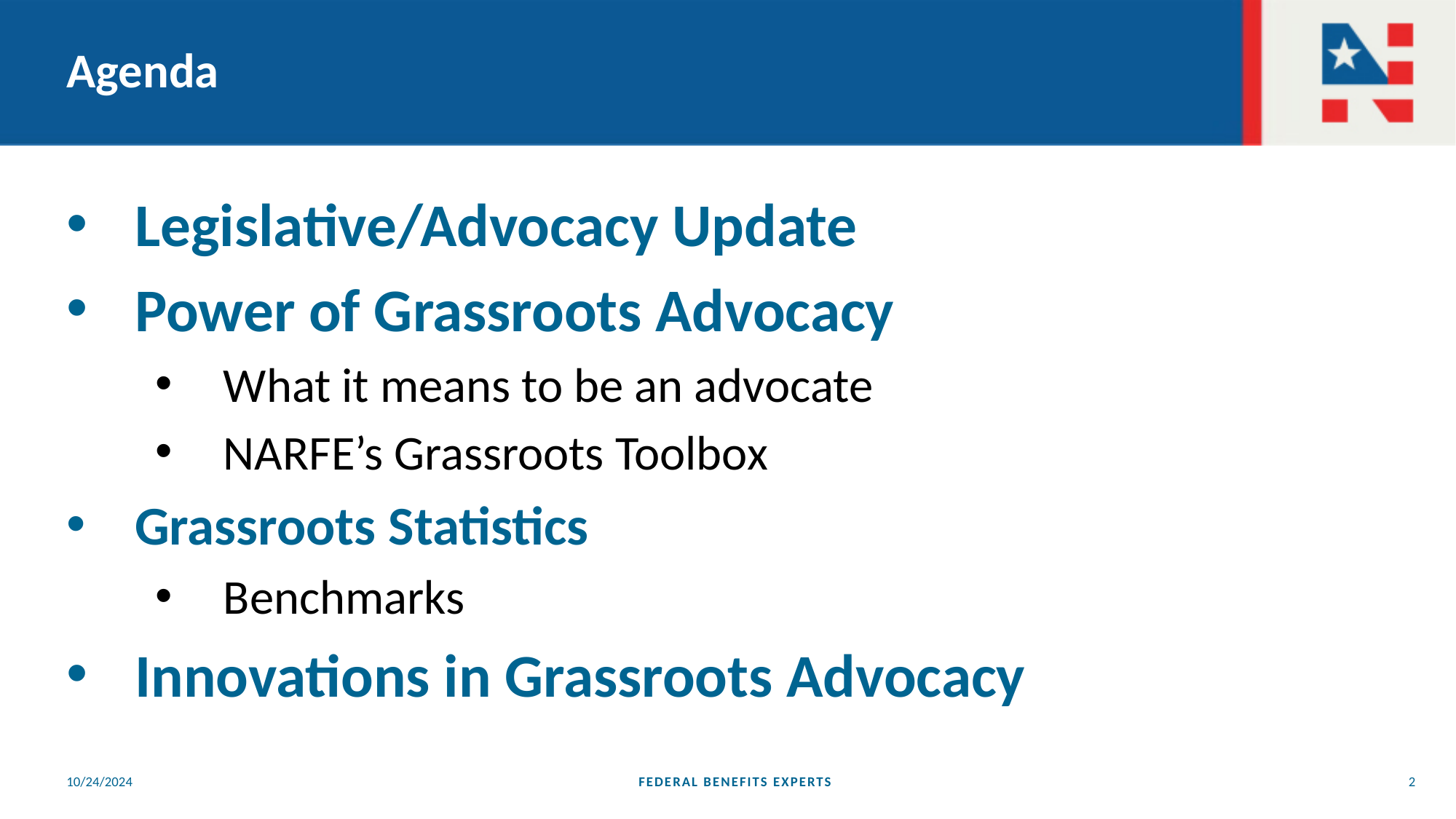

# Agenda
Legislative/Advocacy Update
Power of Grassroots Advocacy
What it means to be an advocate
NARFE’s Grassroots Toolbox
Grassroots Statistics
Benchmarks
Innovations in Grassroots Advocacy

10/24/2024
FEDERAL BENEFITS EXPERTS
2